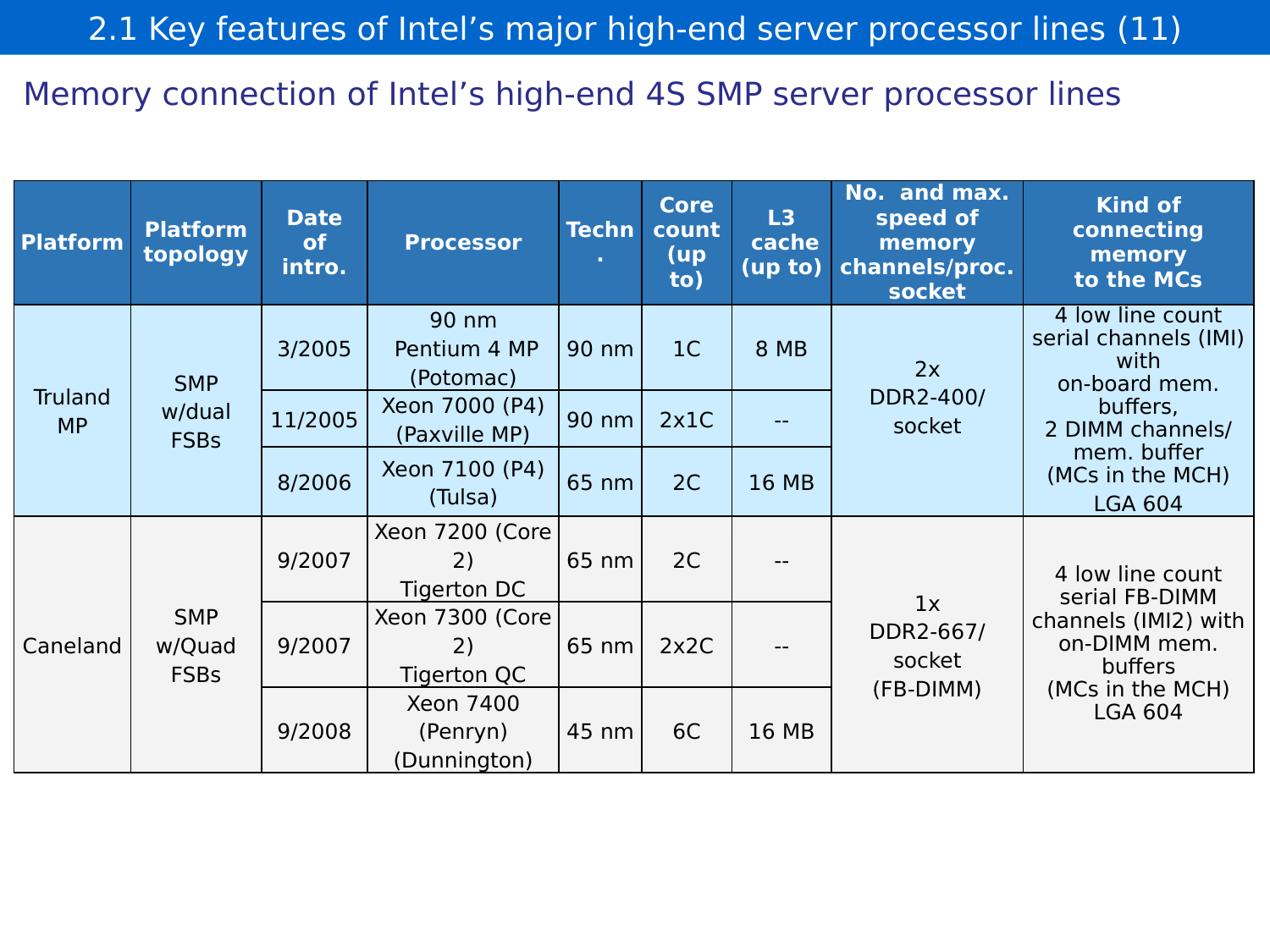

# 2.1 Key features of Intel’s major high-end server processor lines (11)
Memory connection of Intel’s high-end 4S SMP server processor lines
| Platform | Platform topology | Date of intro. | Processor | Techn. | Core count (up to) | L3 cache (up to) | No. and max. speed of memory channels/proc. socket | Kind of connecting memory to the MCs |
| --- | --- | --- | --- | --- | --- | --- | --- | --- |
| Truland MP | SMP w/dual FSBs | 3/2005 | 90 nm Pentium 4 MP (Potomac) | 90 nm | 1C | 8 MB | 2x DDR2-400/socket | 4 low line count serial channels (IMI) with on-board mem. buffers, 2 DIMM channels/ mem. buffer (MCs in the MCH) LGA 604 |
|  |  | 11/2005 | Xeon 7000 (P4) (Paxville MP) | 90 nm | 2x1C | -- |  |  |
|  |  | 8/2006 | Xeon 7100 (P4) (Tulsa) | 65 nm | 2C | 16 MB |  |  |
| Caneland | SMP w/Quad FSBs | 9/2007 | Xeon 7200 (Core 2) Tigerton DC | 65 nm | 2C | -- | 1x DDR2-667/socket (FB-DIMM) | 4 low line count serial FB-DIMM channels (IMI2) with on-DIMM mem. buffers (MCs in the MCH) LGA 604 |
|  |  | 9/2007 | Xeon 7300 (Core 2) Tigerton QC | 65 nm | 2x2C | -- |  |  |
|  |  | 9/2008 | Xeon 7400 (Penryn) (Dunnington) | 45 nm | 6C | 16 MB |  |  |